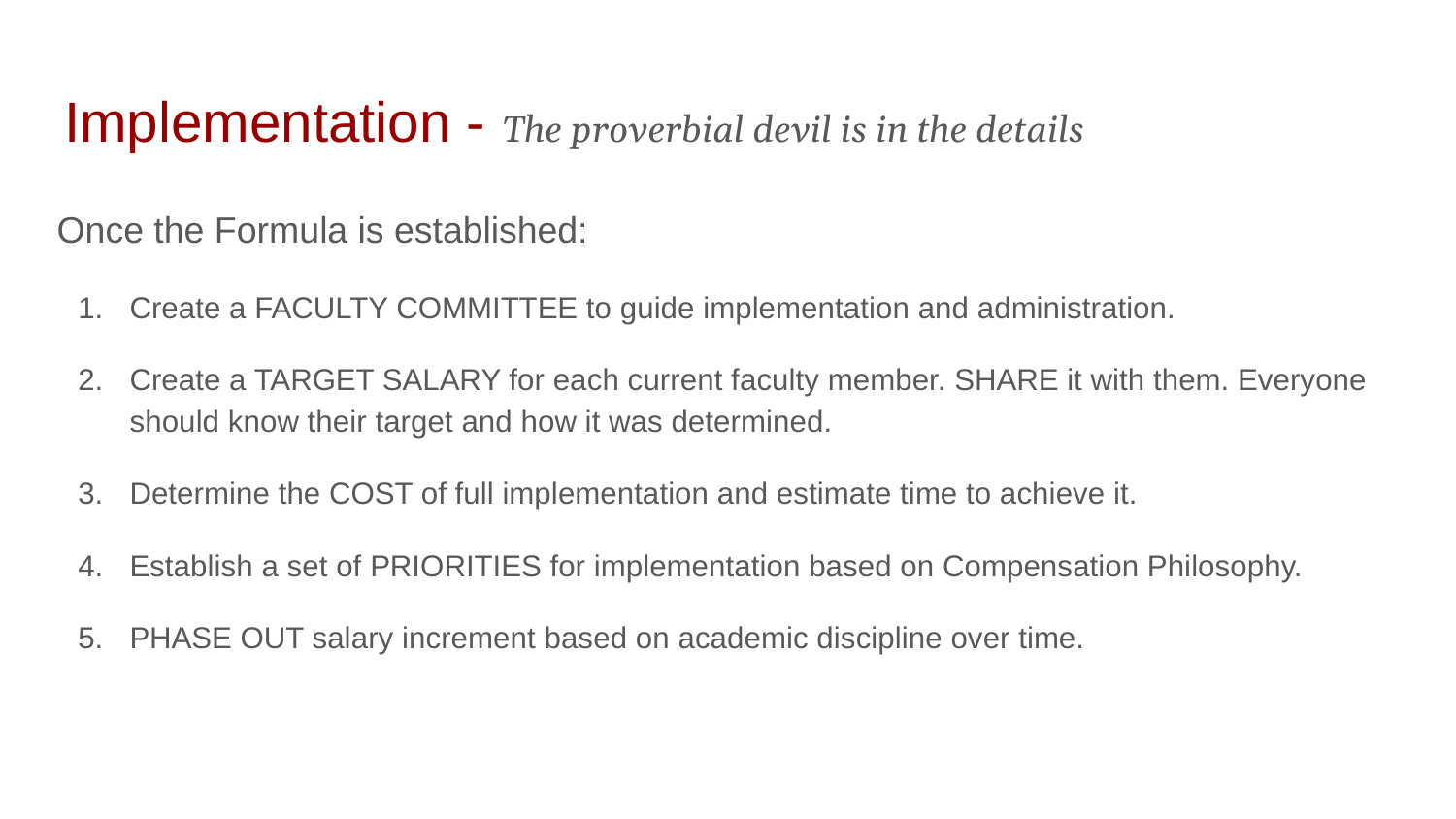

# Implementation - The proverbial devil is in the details

Once the Formula is established:
Create a FACULTY COMMITTEE to guide implementation and administration.
Create a TARGET SALARY for each current faculty member. SHARE it with them. Everyone should know their target and how it was determined.
Determine the COST of full implementation and estimate time to achieve it.
Establish a set of PRIORITIES for implementation based on Compensation Philosophy.
PHASE OUT salary increment based on academic discipline over time.